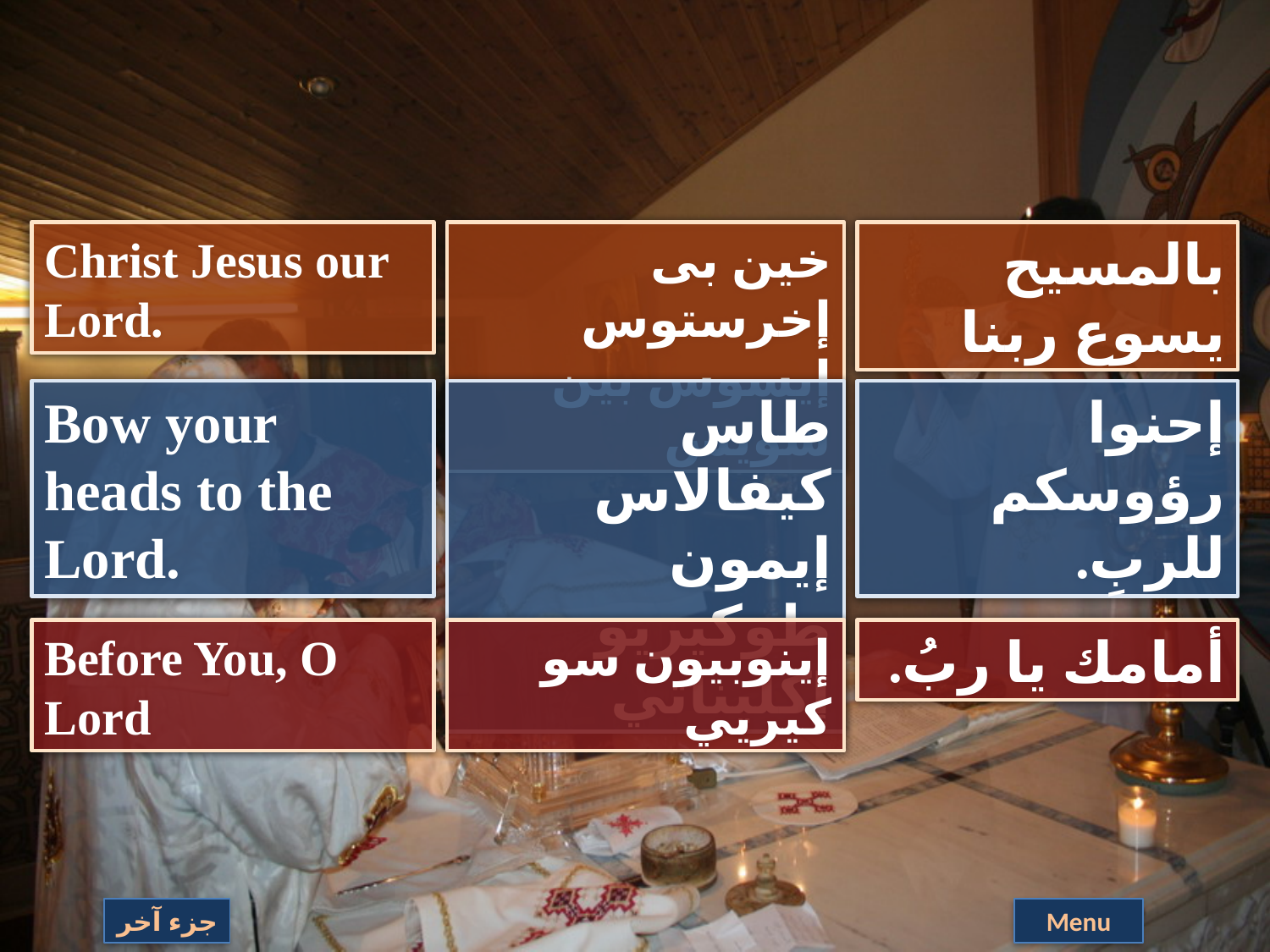

Christ Jesus our Lord.
خين بى إخرستوس إيسوس بين شويس
بالمسيح يسوع ربنا
Bow your heads to the Lord.
طاس كيفالاس إيمون طوكيريو إكليناتي
إحنوا رؤوسكم للربِ.
Before You, O Lord
إينوبيون سو كيريي
أمامك يا ربُ.
جزء آخر
Menu